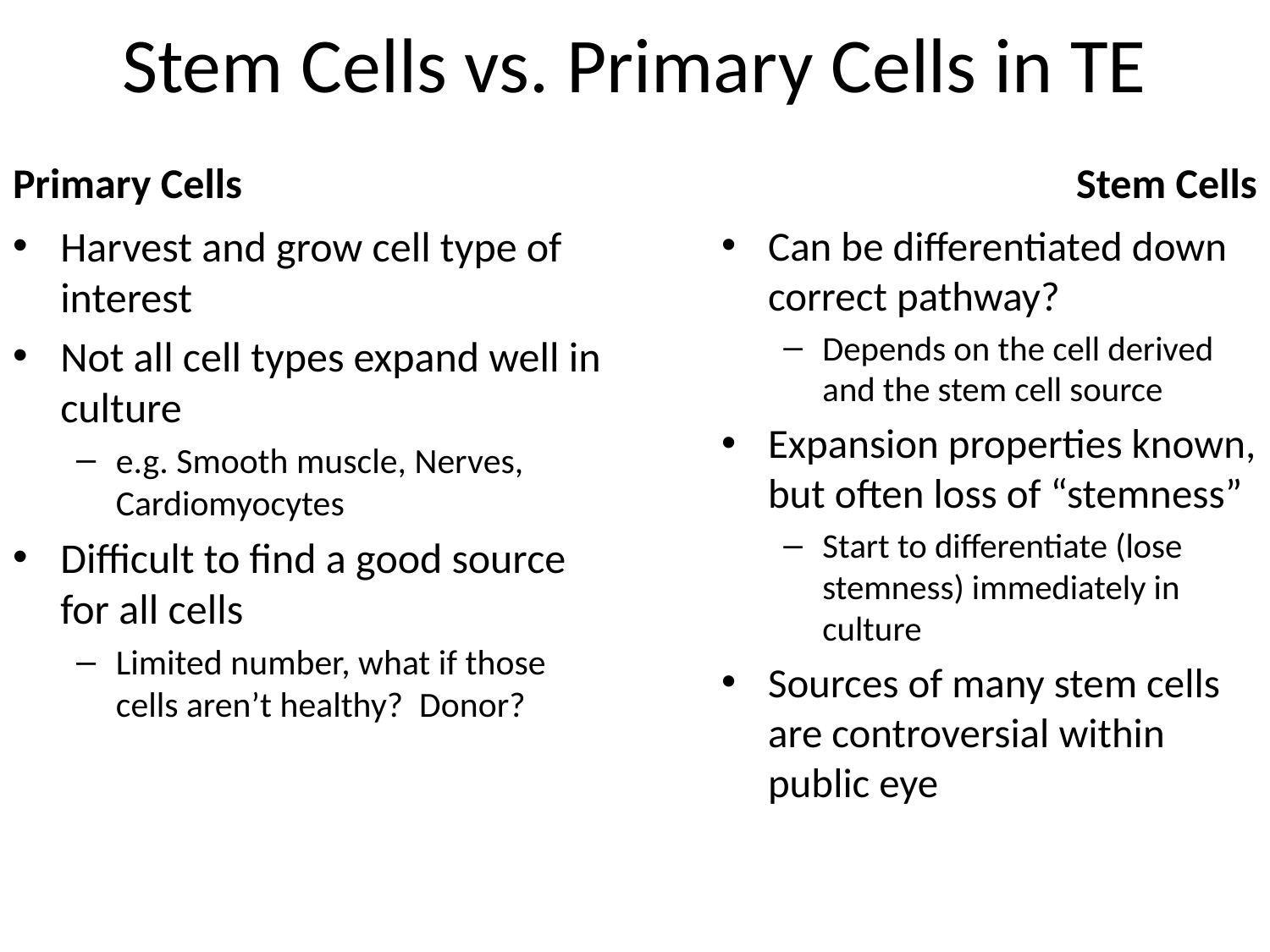

# Stem Cells vs. Primary Cells in TE
Primary Cells
Stem Cells
Harvest and grow cell type of interest
Not all cell types expand well in culture
e.g. Smooth muscle, Nerves, Cardiomyocytes
Difficult to find a good source for all cells
Limited number, what if those cells aren’t healthy?  Donor?

Can be differentiated down correct pathway?
Depends on the cell derived and the stem cell source
Expansion properties known, but often loss of “stemness”
Start to differentiate (lose stemness) immediately in culture
Sources of many stem cells are controversial within public eye